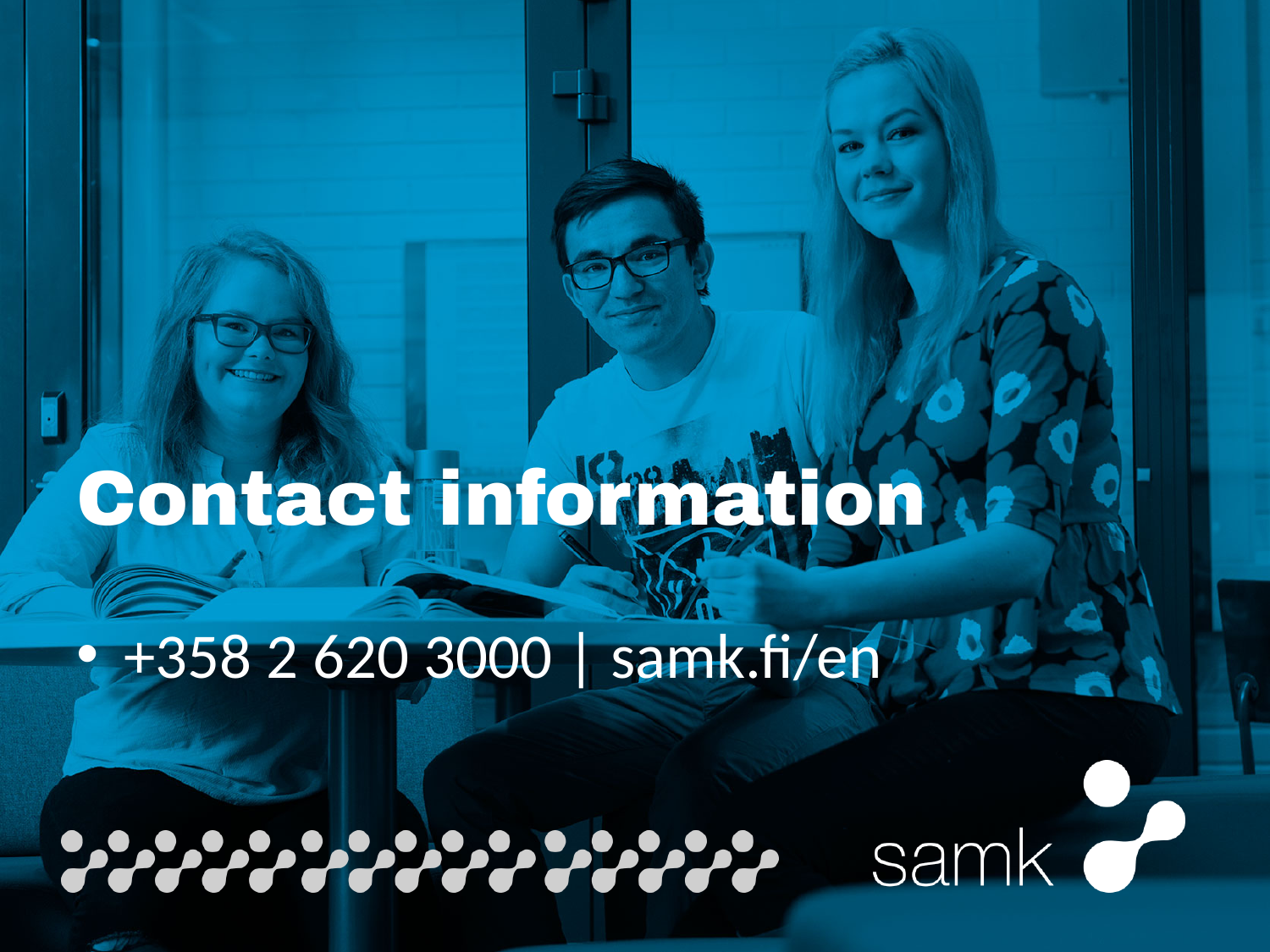

# Contact information
+358 2 620 3000 | samk.fi/en